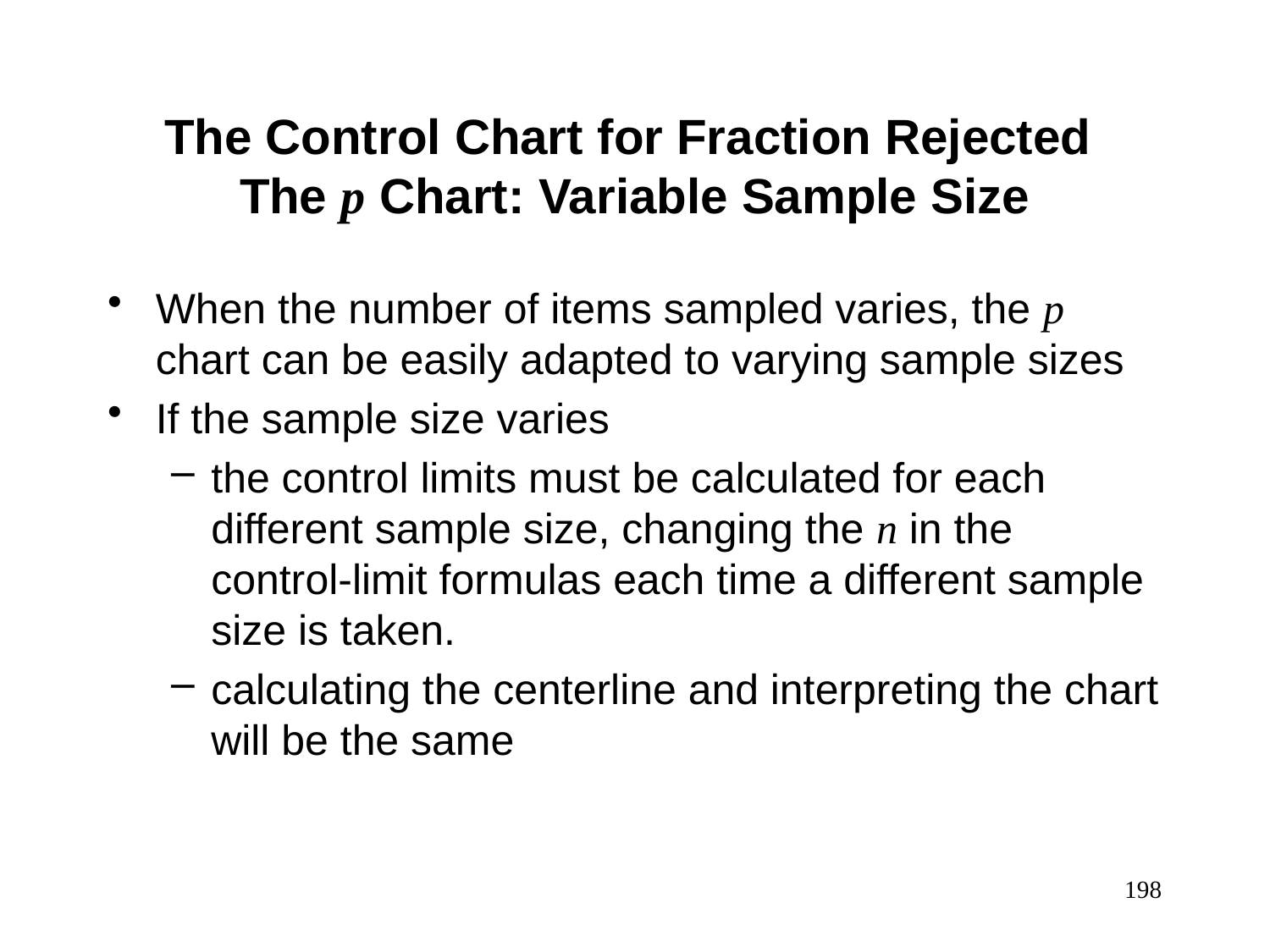

The Control Chart for Fraction Rejected
The p Chart: Variable Sample Size
When the number of items sampled varies, the p chart can be easily adapted to varying sample sizes
If the sample size varies
the control limits must be calculated for each different sample size, changing the n in the control-limit formulas each time a different sample size is taken.
calculating the centerline and interpreting the chart will be the same

198